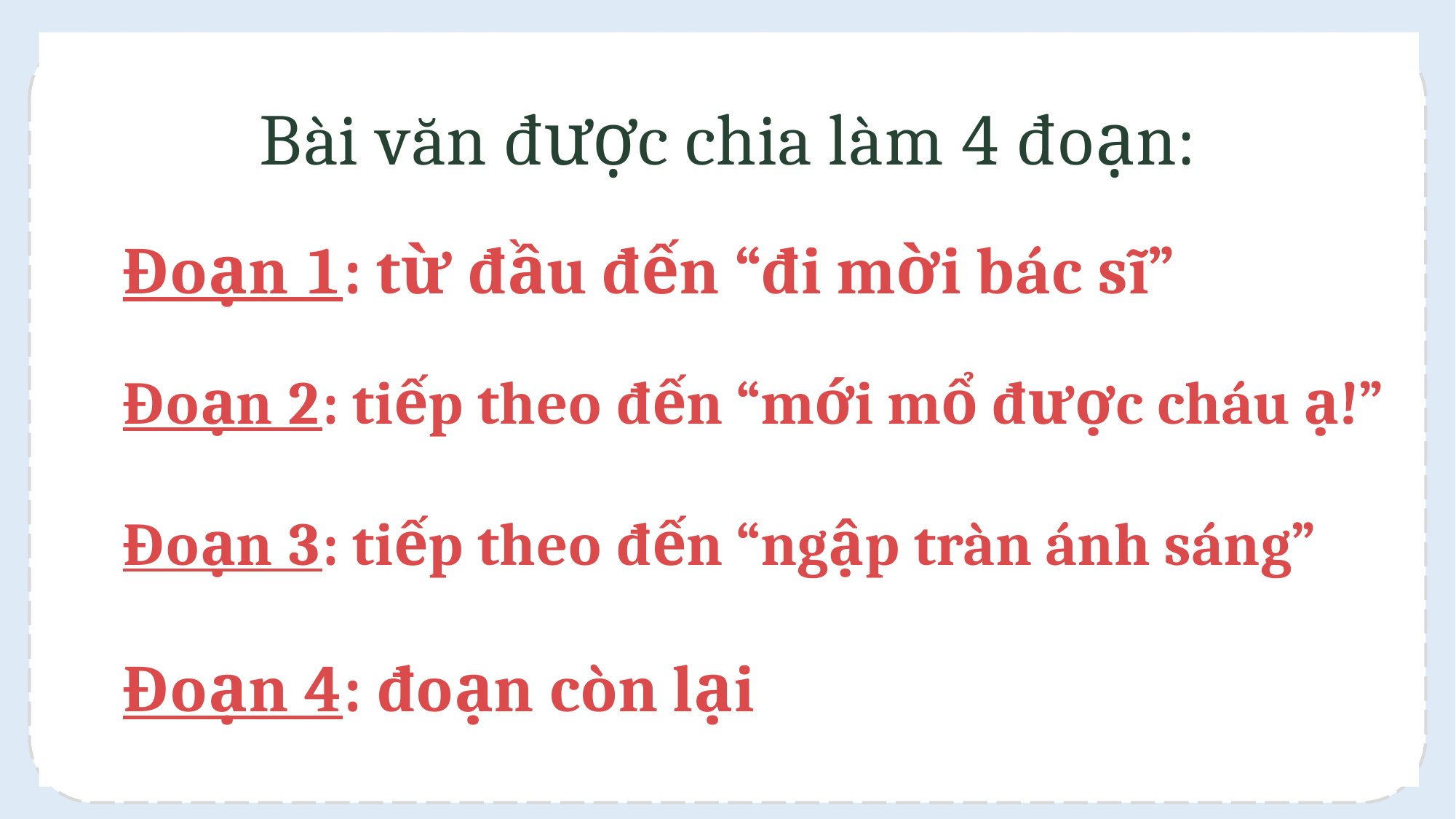

Bài văn được chia làm 4 đoạn:
Đoạn 1: từ đầu đến “đi mời bác sĩ”
Đoạn 2: tiếp theo đến “mới mổ được cháu ạ!”
Đoạn 3: tiếp theo đến “ngập tràn ánh sáng”
Đoạn 4: đoạn còn lại